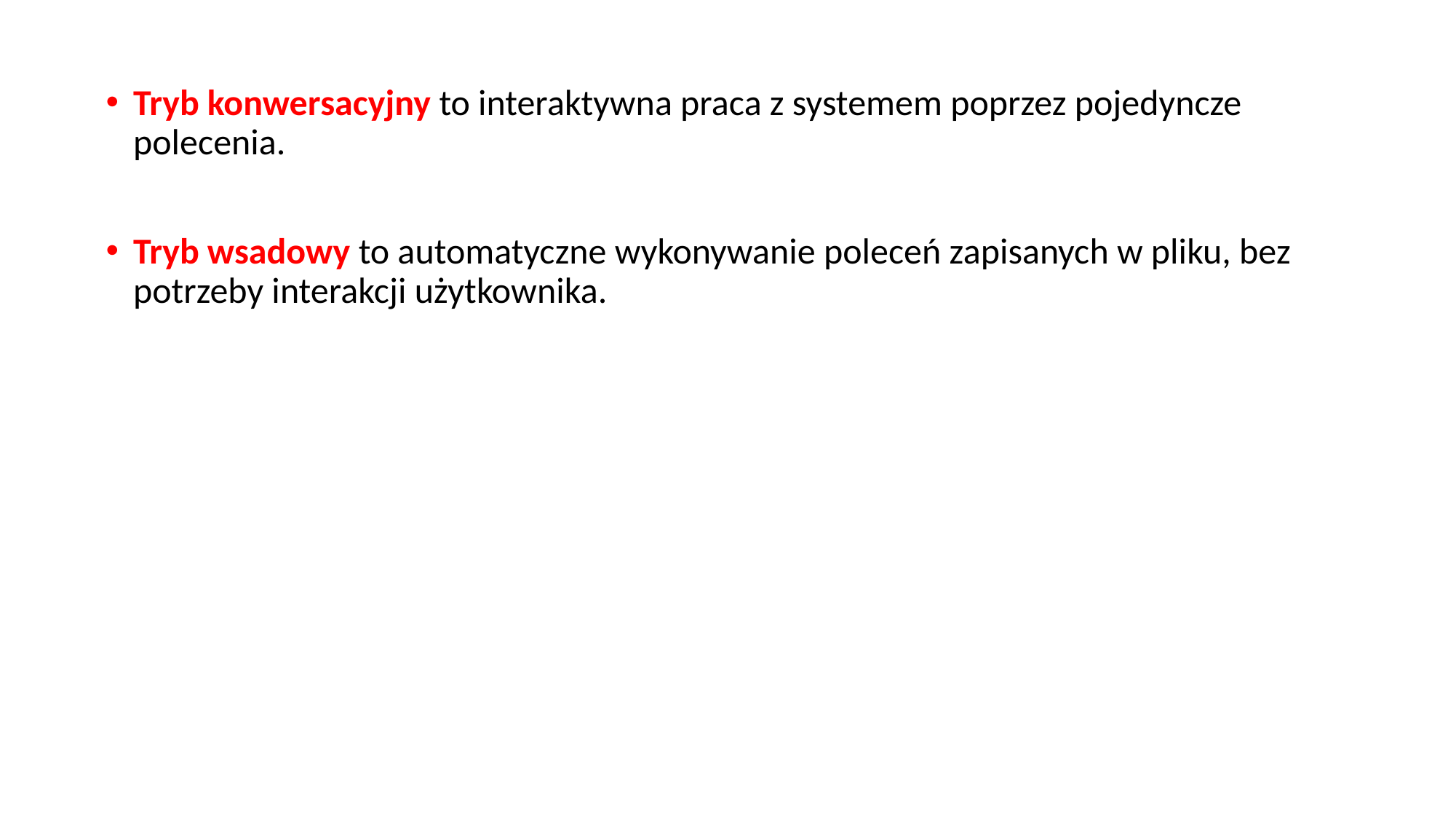

Tryb konwersacyjny to interaktywna praca z systemem poprzez pojedyncze polecenia.

Tryb wsadowy to automatyczne wykonywanie poleceń zapisanych w pliku, bez potrzeby interakcji użytkownika.